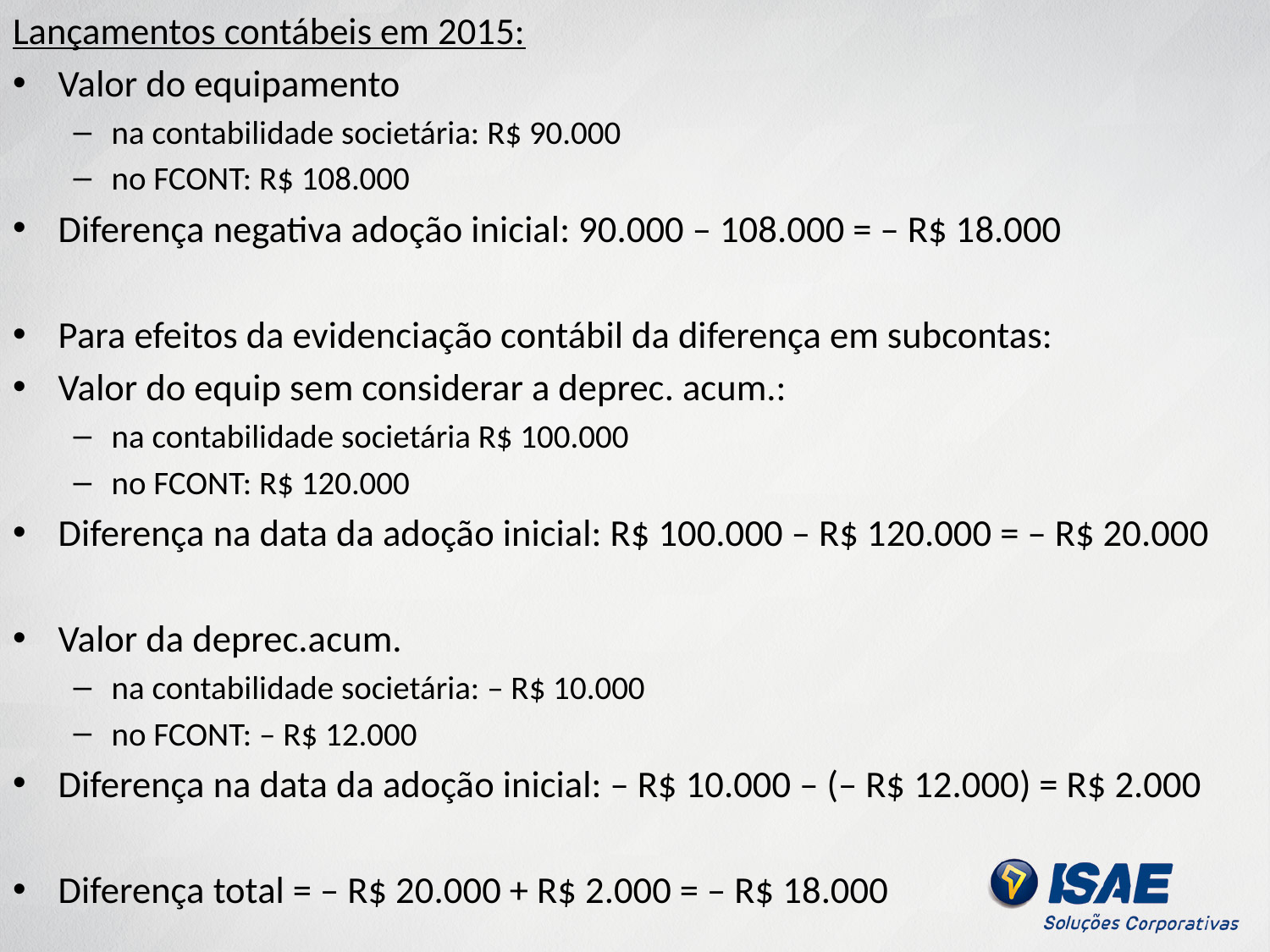

Lançamentos contábeis em 2015:
Valor do equipamento
na contabilidade societária: R$ 90.000
no FCONT: R$ 108.000
Diferença negativa adoção inicial: 90.000 – 108.000 = – R$ 18.000

Para efeitos da evidenciação contábil da diferença em subcontas:
Valor do equip sem considerar a deprec. acum.:
na contabilidade societária R$ 100.000
no FCONT: R$ 120.000
Diferença na data da adoção inicial: R$ 100.000 – R$ 120.000 = – R$ 20.000

Valor da deprec.acum.
na contabilidade societária: – R$ 10.000
no FCONT: – R$ 12.000
Diferença na data da adoção inicial: – R$ 10.000 – (– R$ 12.000) = R$ 2.000

Diferença total = – R$ 20.000 + R$ 2.000 = – R$ 18.000